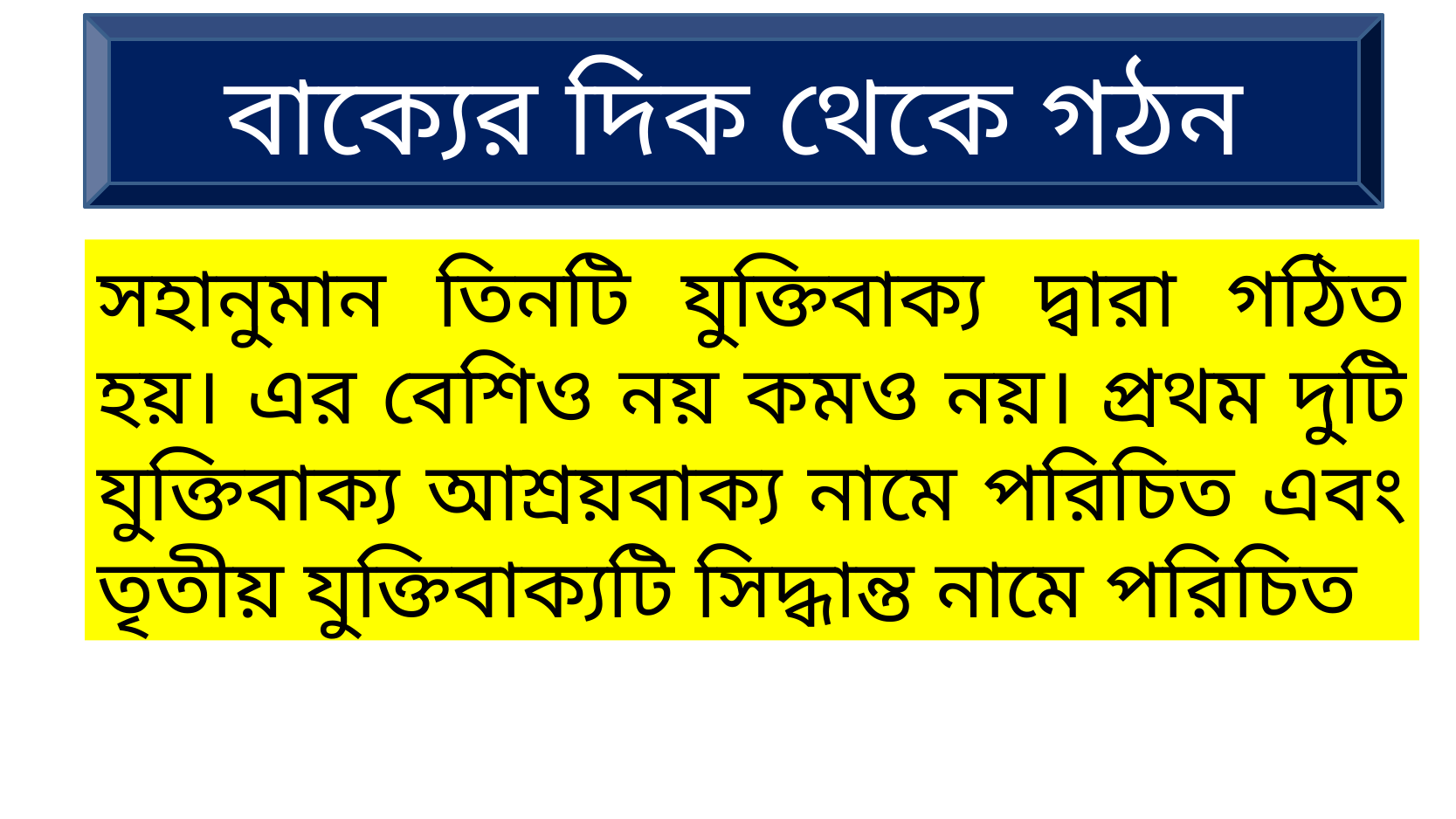

বাক্যের দিক থেকে গঠন
সহানুমান তিনটি যুক্তিবাক্য দ্বারা গঠিত হয়। এর বেশিও নয় কমও নয়। প্রথম দুটি যুক্তিবাক্য আশ্রয়বাক্য নামে পরিচিত এবং তৃতীয় যুক্তিবাক্যটি সিদ্ধান্ত নামে পরিচিত